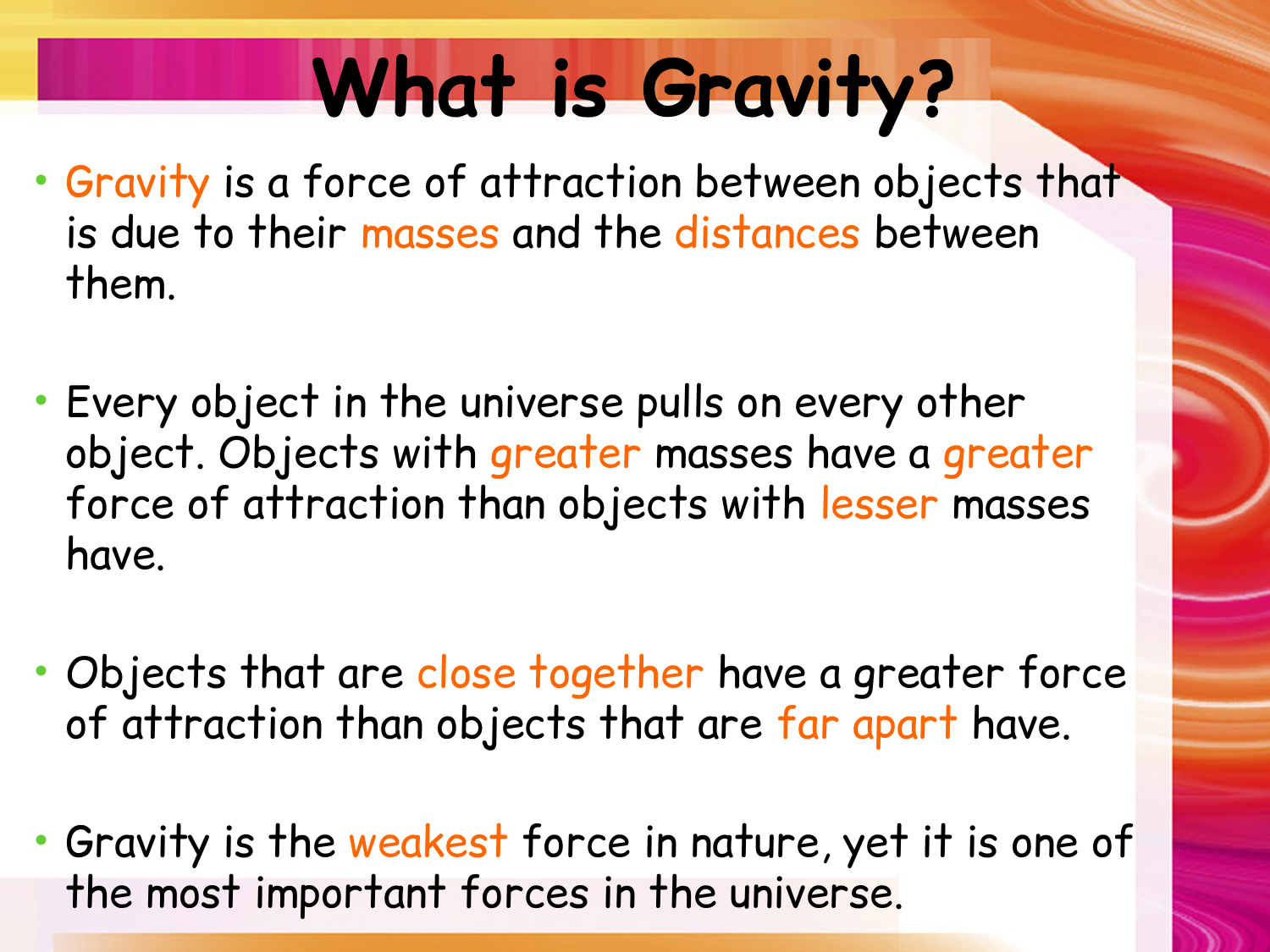

# What is Gravity?
Gravity is a force of attraction between objects that is due to their masses and the distances between them.

Every object in the universe pulls on every other object. Objects with greater masses have a greater force of attraction than objects with lesser masses have.

Objects that are close together have a greater force of attraction than objects that are far apart have.

Gravity is the weakest force in nature, yet it is one of the most important forces in the universe.